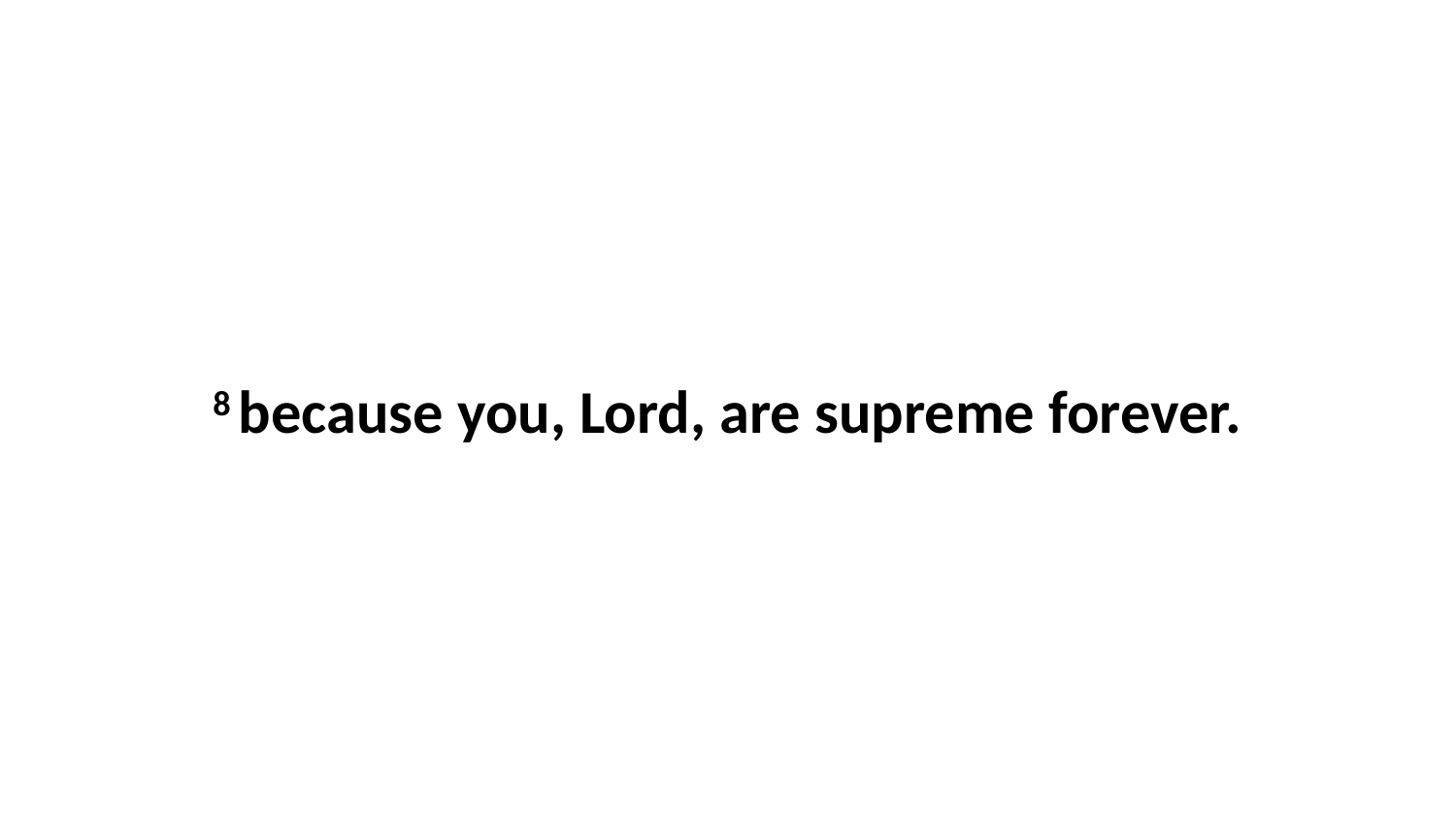

8 because you, Lord, are supreme forever.